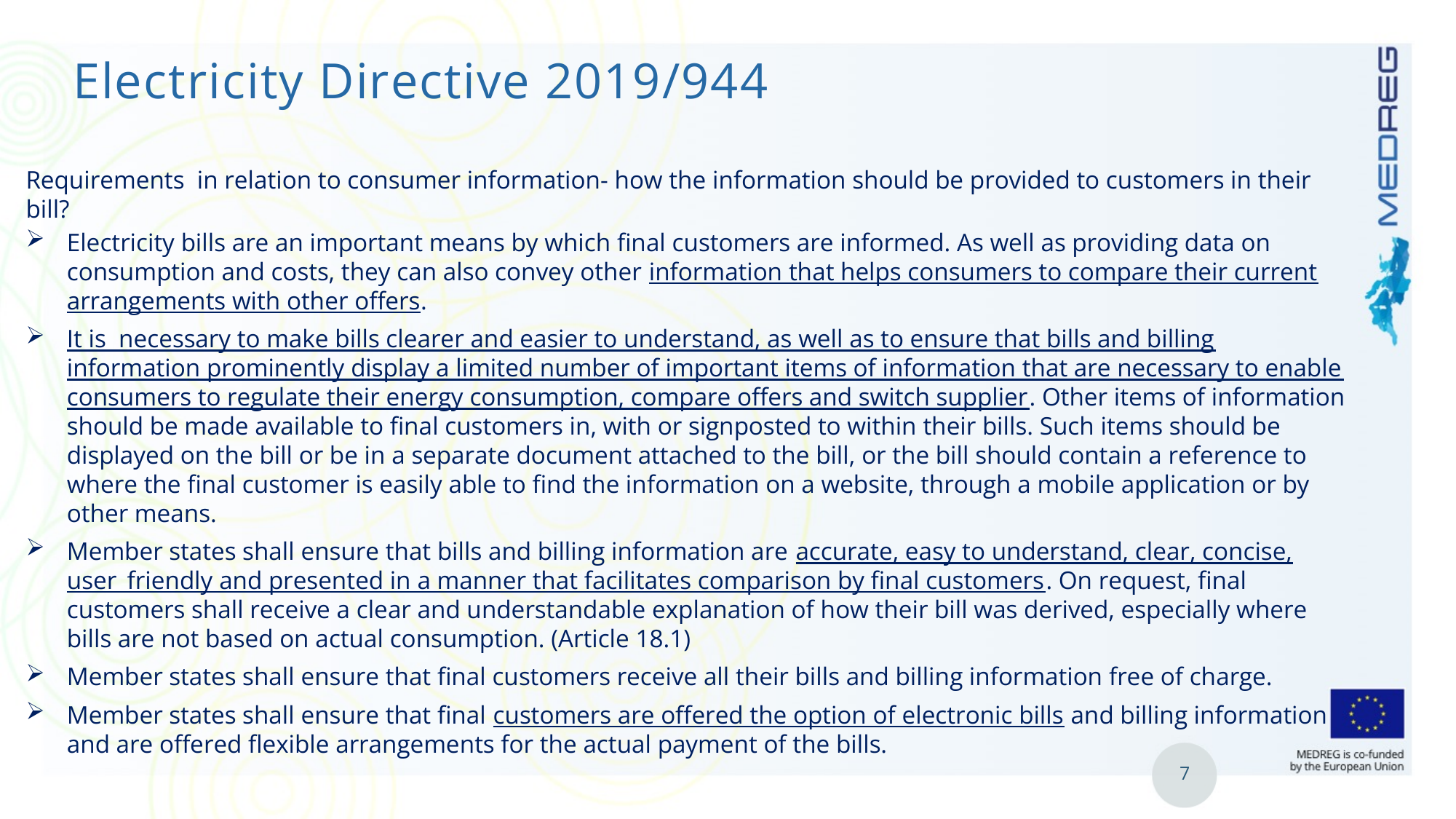

# Electricity Directive 2019/944
Requirements  in relation to consumer information- how the information should be provided to customers in their bill?
Electricity bills are an important means by which final customers are informed. As well as providing data on consumption and costs, they can also convey other information that helps consumers to compare their current arrangements with other offers.
It is  necessary to make bills clearer and easier to understand, as well as to ensure that bills and billing information prominently display a limited number of important items of information that are necessary to enable consumers to regulate their energy consumption, compare offers and switch supplier. Other items of information should be made available to final customers in, with or signposted to within their bills. Such items should be displayed on the bill or be in a separate document attached to the bill, or the bill should contain a reference to where the final customer is easily able to find the information on a website, through a mobile application or by other means.
Member states shall ensure that bills and billing information are accurate, easy to understand, clear, concise, user_friendly and presented in a manner that facilitates comparison by final customers. On request, final customers shall receive a clear and understandable explanation of how their bill was derived, especially where bills are not based on actual consumption. (Article 18.1)
Member states shall ensure that final customers receive all their bills and billing information free of charge.
Member states shall ensure that final customers are offered the option of electronic bills and billing information and are offered flexible arrangements for the actual payment of the bills.
7